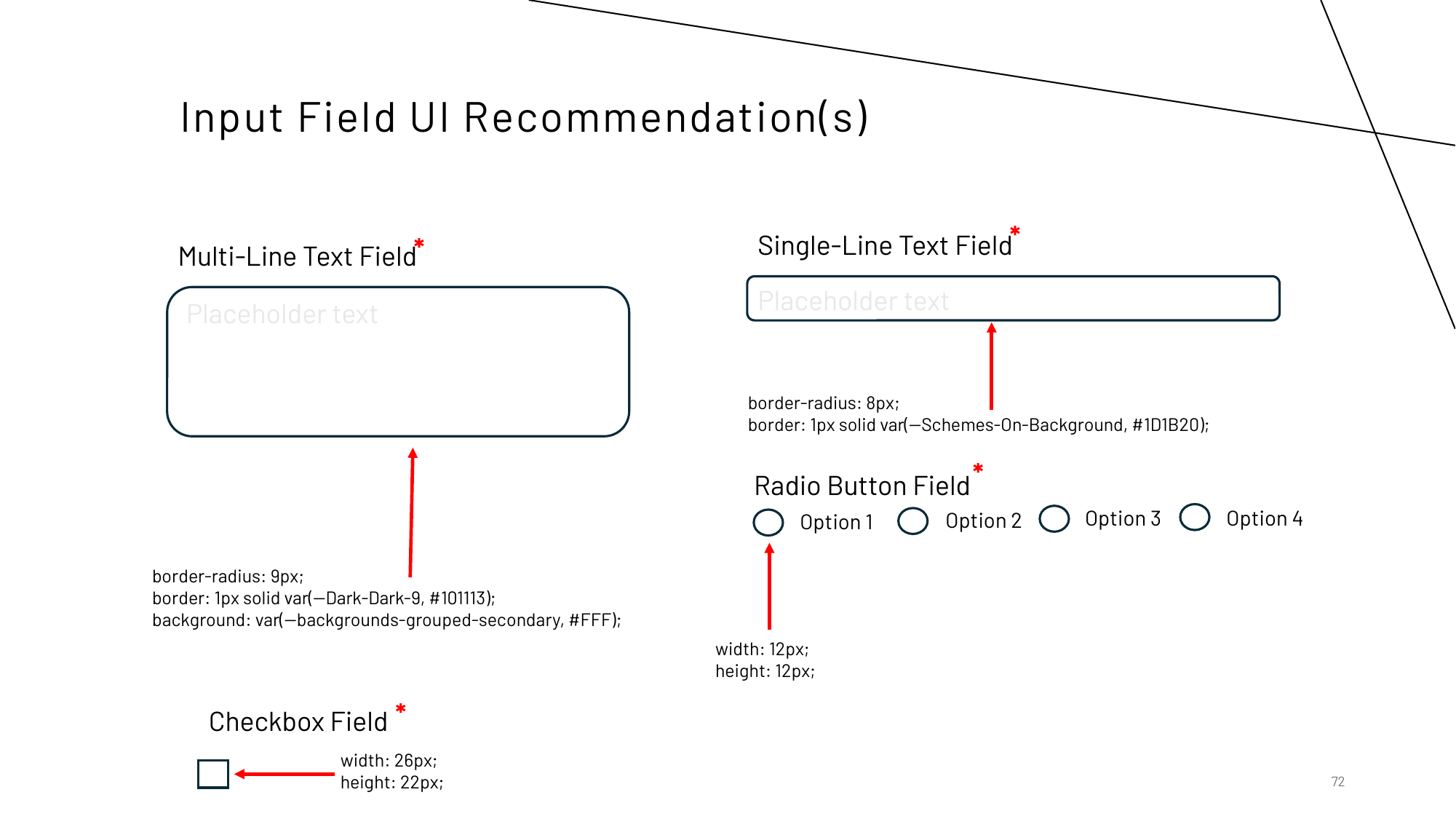

# Input Field UI Recommendation(s)
*
*
Single-Line Text Field
Multi-Line Text Field

Placeholder text

Placeholder text
border-radius: 8px;
border: 1px solid var(--Schemes-On-Background, #1D1B20);
*
Radio Button Field
Option 3
Option 4
Option 2
Option 1

border-radius: 9px;
border: 1px solid var(--Dark-Dark-9, #101113);
background: var(--backgrounds-grouped-secondary, #FFF);
width: 12px;
height: 12px;
*
Checkbox Field
width: 26px;
height: 22px;
72